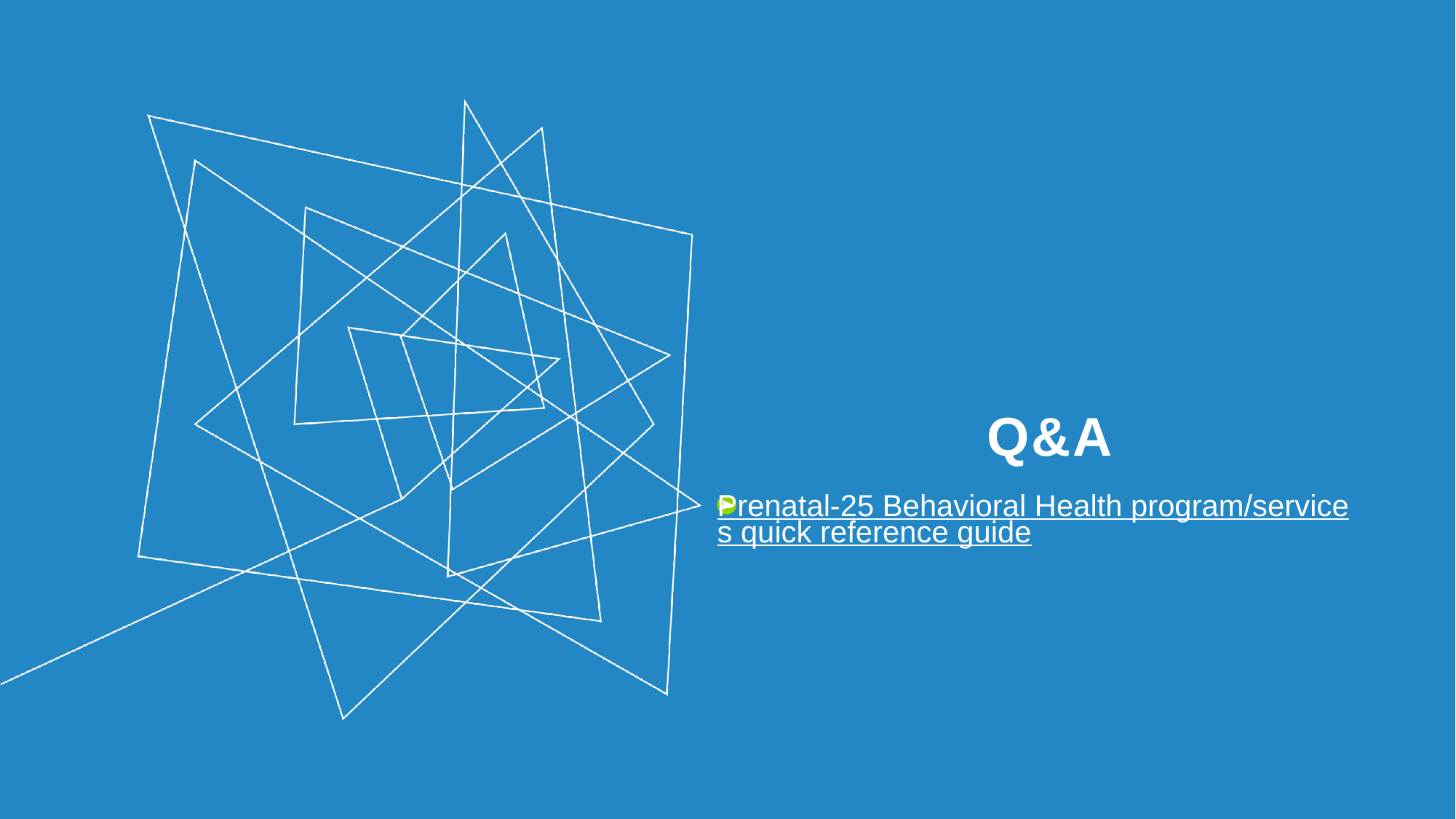

# Q&A
Prenatal-25 Behavioral Health program/services quick reference guide